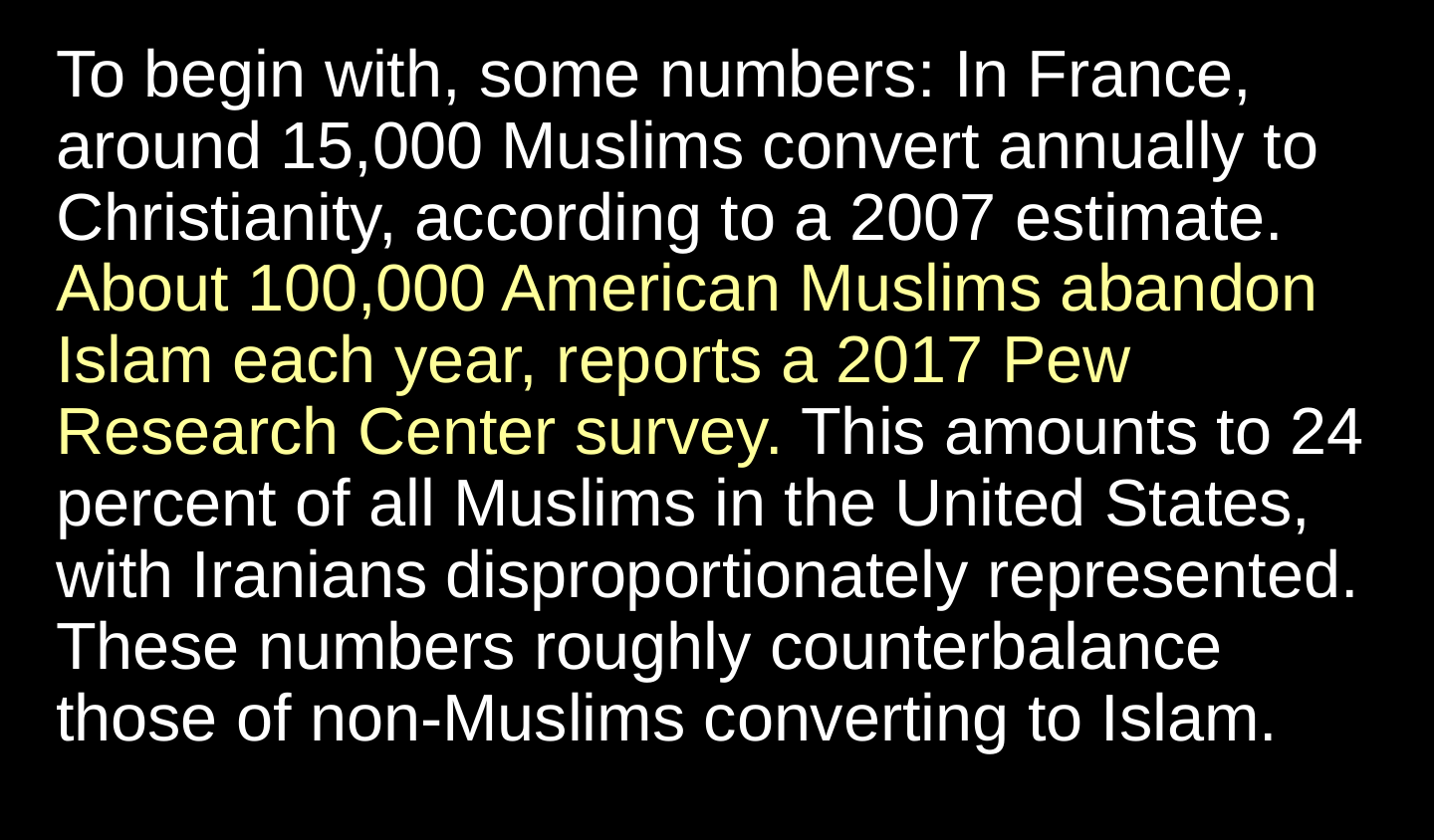

To begin with, some numbers: In France, around 15,000 Muslims convert annually to Christianity, according to a 2007 estimate. About 100,000 American Muslims abandon Islam each year, reports a 2017 Pew Research Center survey. This amounts to 24 percent of all Muslims in the United States, with Iranians disproportionately represented. These numbers roughly counterbalance those of non-Muslims converting to Islam.